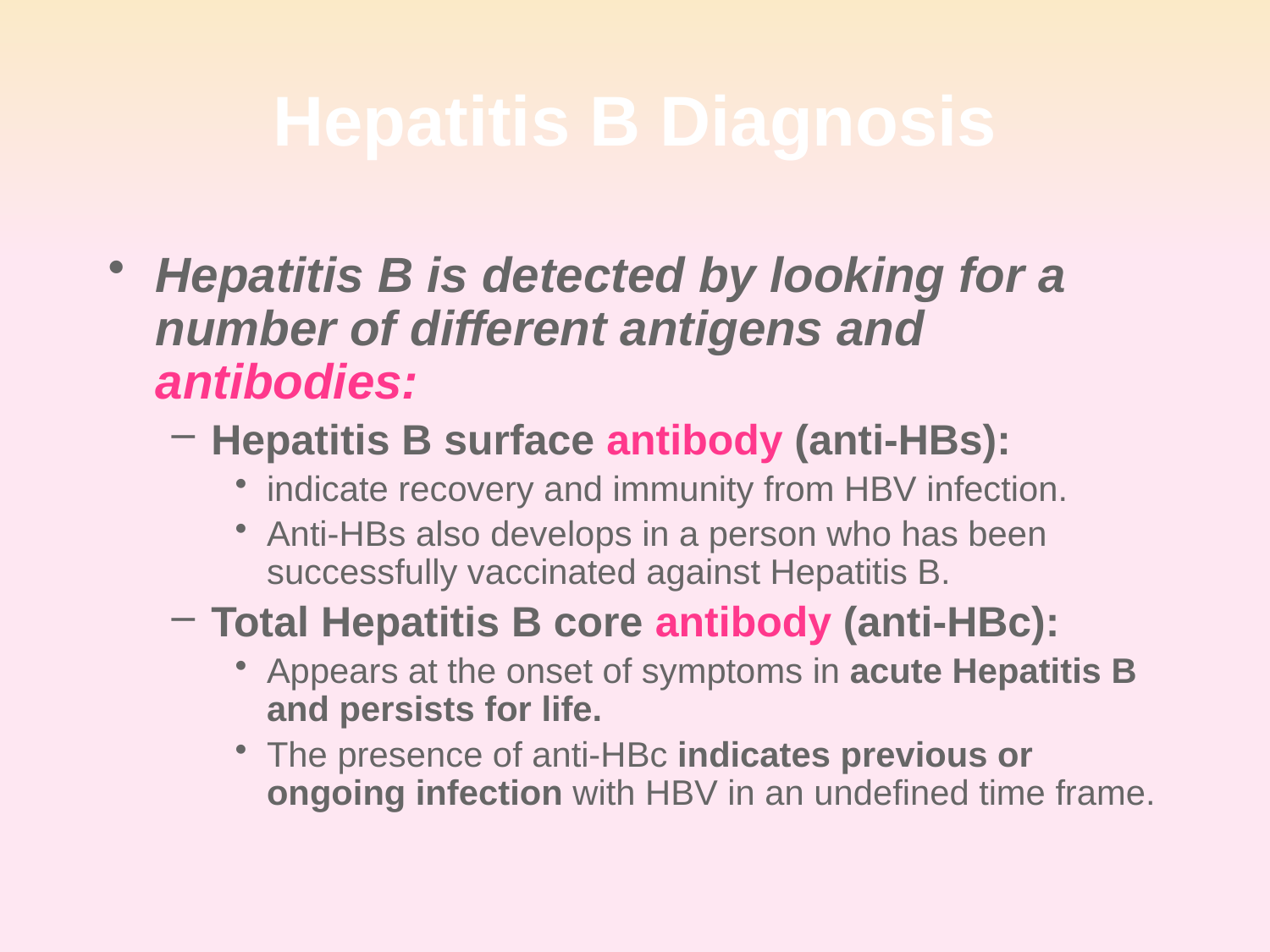

# Hepatitis B Diagnosis
Hepatitis B is detected by looking for a number of different antigens and antibodies:
Hepatitis B surface antibody (anti-HBs):
indicate recovery and immunity from HBV infection.
Anti-HBs also develops in a person who has been successfully vaccinated against Hepatitis B.
Total Hepatitis B core antibody (anti-HBc):
Appears at the onset of symptoms in acute Hepatitis B and persists for life.
The presence of anti-HBc indicates previous or ongoing infection with HBV in an undefined time frame.